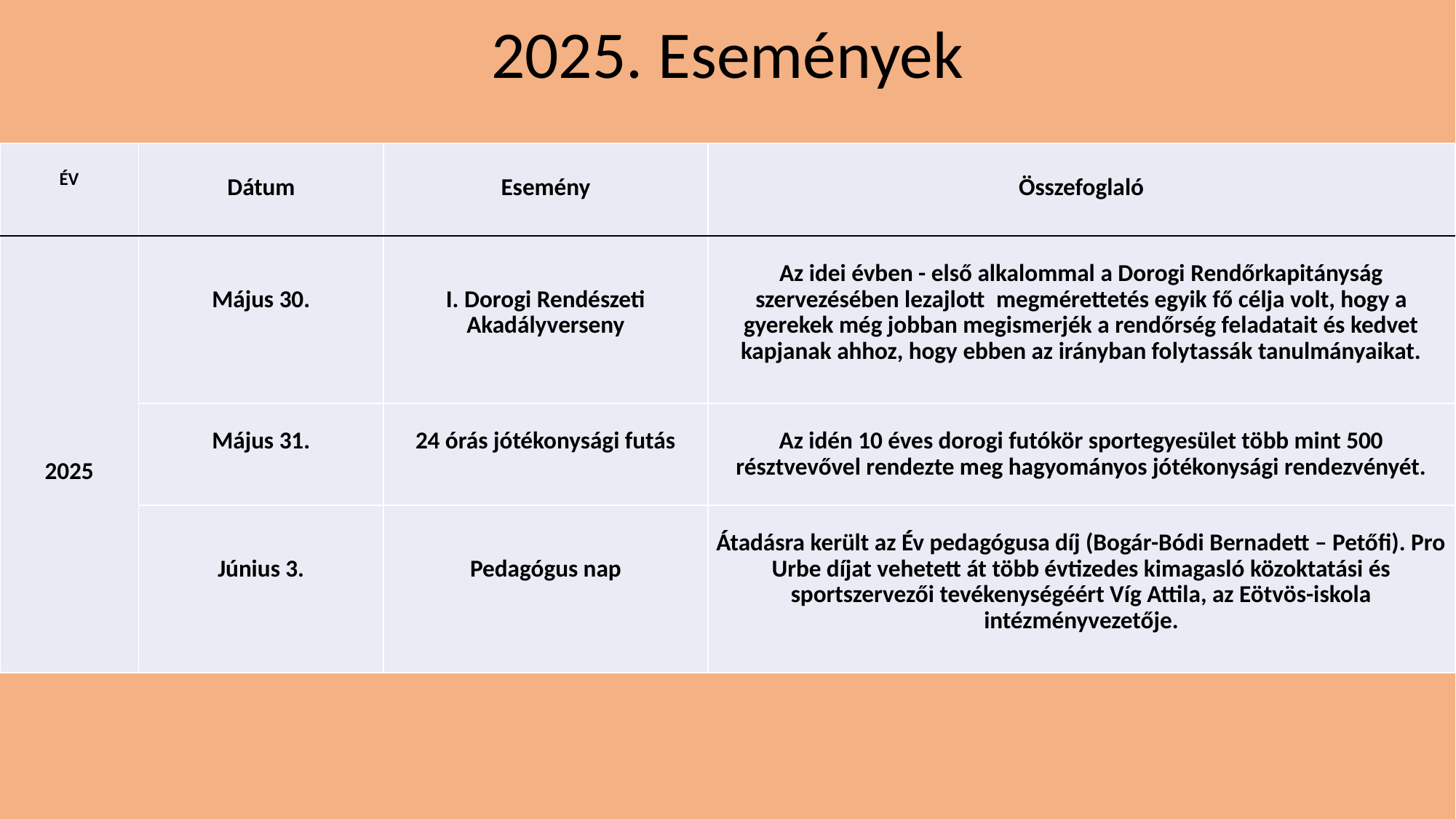

# 2025. Események
| ÉV | Dátum | Esemény | Összefoglaló |
| --- | --- | --- | --- |
| 2025 | Május 30. | I. Dorogi Rendészeti Akadályverseny | Az idei évben - első alkalommal a Dorogi Rendőrkapitányság szervezésében lezajlott  megmérettetés egyik fő célja volt, hogy a gyerekek még jobban megismerjék a rendőrség feladatait és kedvet kapjanak ahhoz, hogy ebben az irányban folytassák tanulmányaikat. |
|  | Május 31. | 24 órás jótékonysági futás | Az idén 10 éves dorogi futókör sportegyesület több mint 500 résztvevővel rendezte meg hagyományos jótékonysági rendezvényét. |
|  | Június 3. | Pedagógus nap | Átadásra került az Év pedagógusa díj (Bogár-Bódi Bernadett – Petőfi). Pro Urbe díjat vehetett át több évtizedes kimagasló közoktatási és sportszervezői tevékenységéért Víg Attila, az Eötvös-iskola intézményvezetője. |